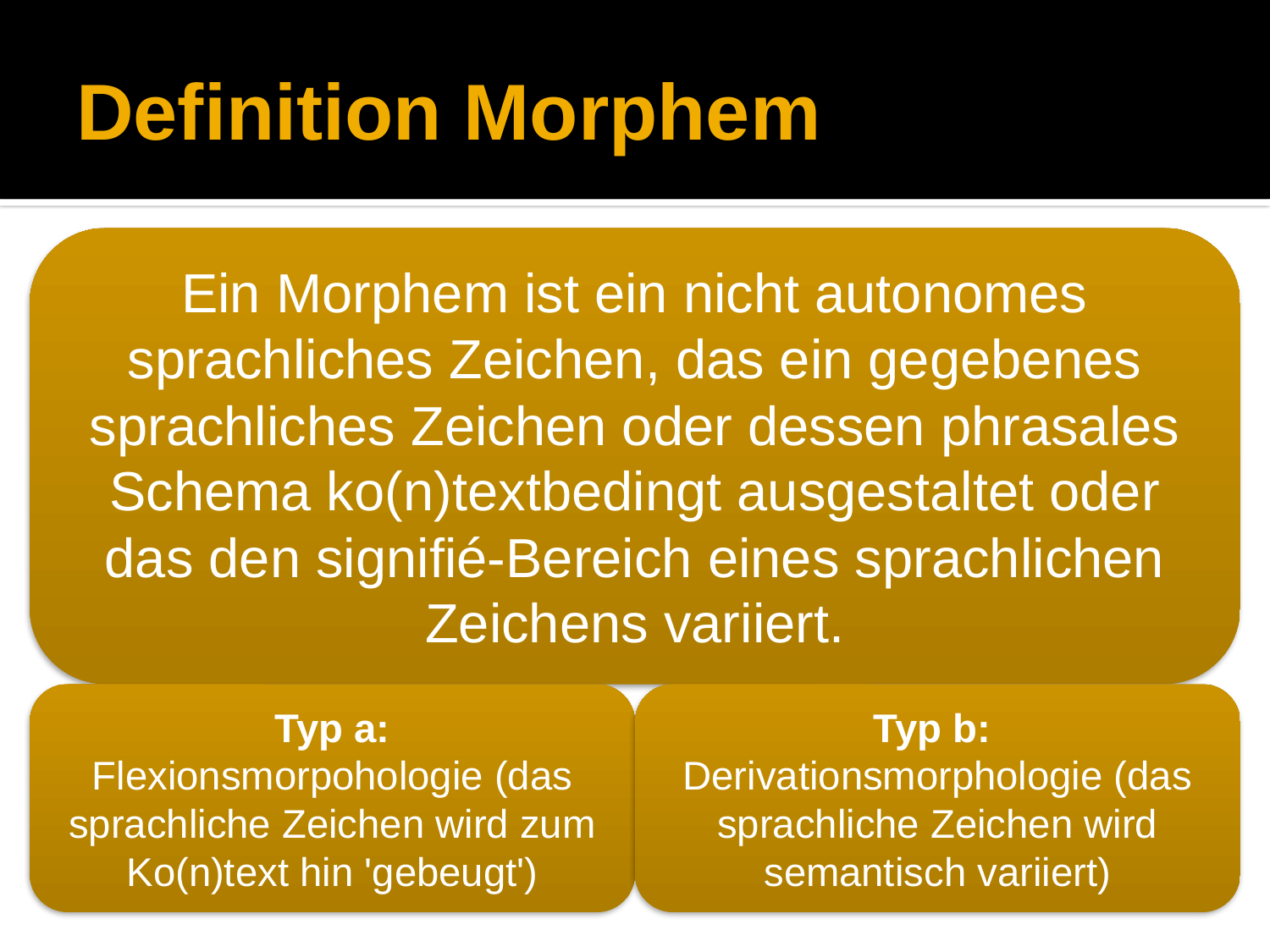

# Definition Morphem
Ein Morphem ist ein nicht autonomes sprachliches Zeichen, das ein gegebenes sprachliches Zeichen oder dessen phrasales Schema ko(n)textbedingt ausgestaltet oder das den signifié-Bereich eines sprachlichen Zeichens variiert.
Typ a:
Flexionsmorpohologie (das sprachliche Zeichen wird zum Ko(n)text hin 'gebeugt')
Typ b:
Derivationsmorphologie (das sprachliche Zeichen wird semantisch variiert)